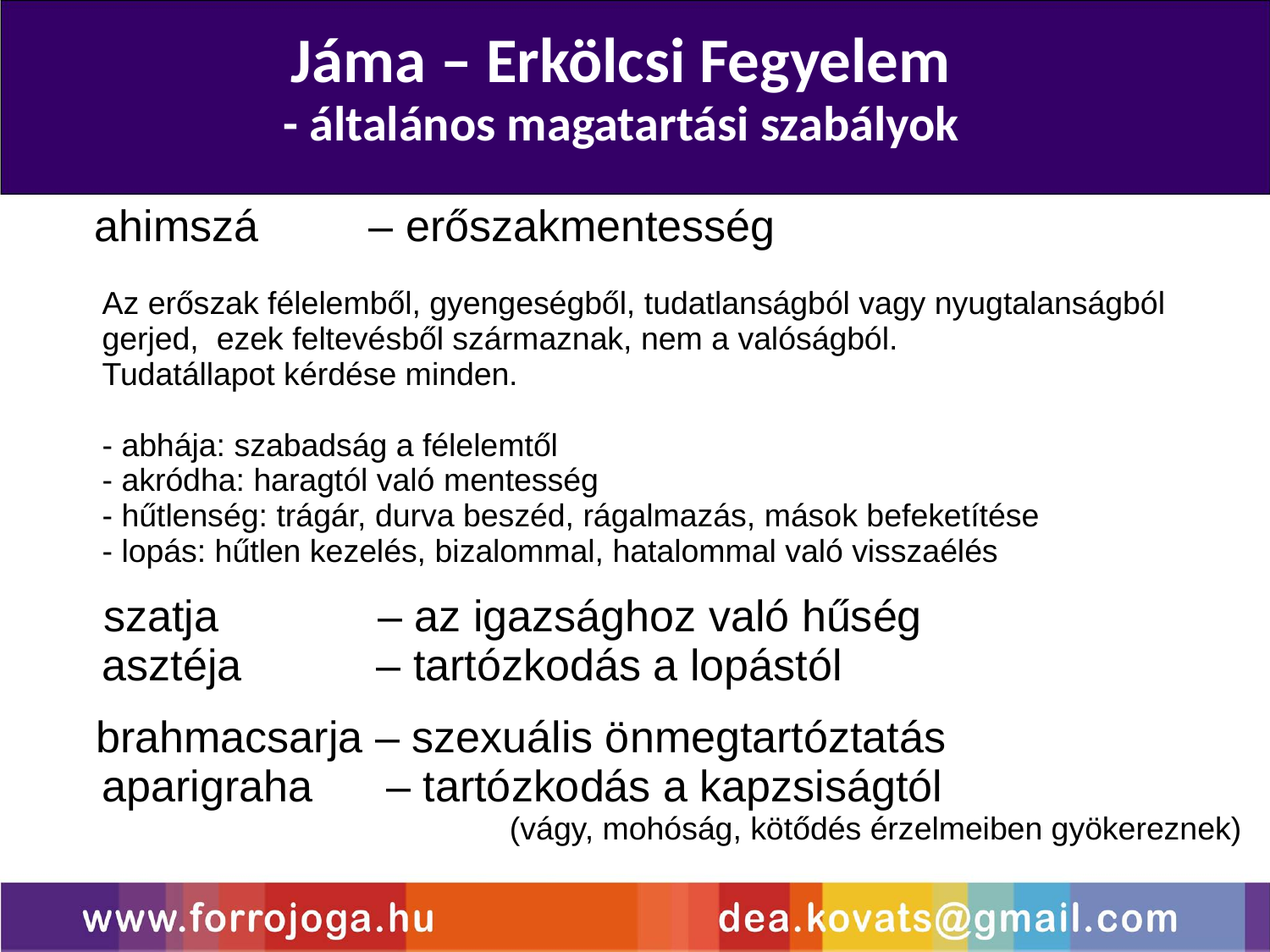

Jáma – Erkölcsi Fegyelem
- általános magatartási szabályok
    ahimszá         – erőszakmentesség
Az erőszak félelemből, gyengeségből, tudatlanságból vagy nyugtalanságból gerjed,  ezek feltevésből származnak, nem a valóságból.
Tudatállapot kérdése minden.
- abhája: szabadság a félelemtől
- akródha: haragtól való mentesség
- hűtlenség: trágár, durva beszéd, rágalmazás, mások befeketítése
- lopás: hűtlen kezelés, bizalommal, hatalommal való visszaélés
     szatja             – az igazsághoz való hűség
asztéja           – tartózkodás a lopástól
   brahmacsarja – szexuális önmegtartóztatás
aparigraha      – tartózkodás a kapzsiságtól
                          		   (vágy, mohóság, kötődés érzelmeiben gyökereznek)